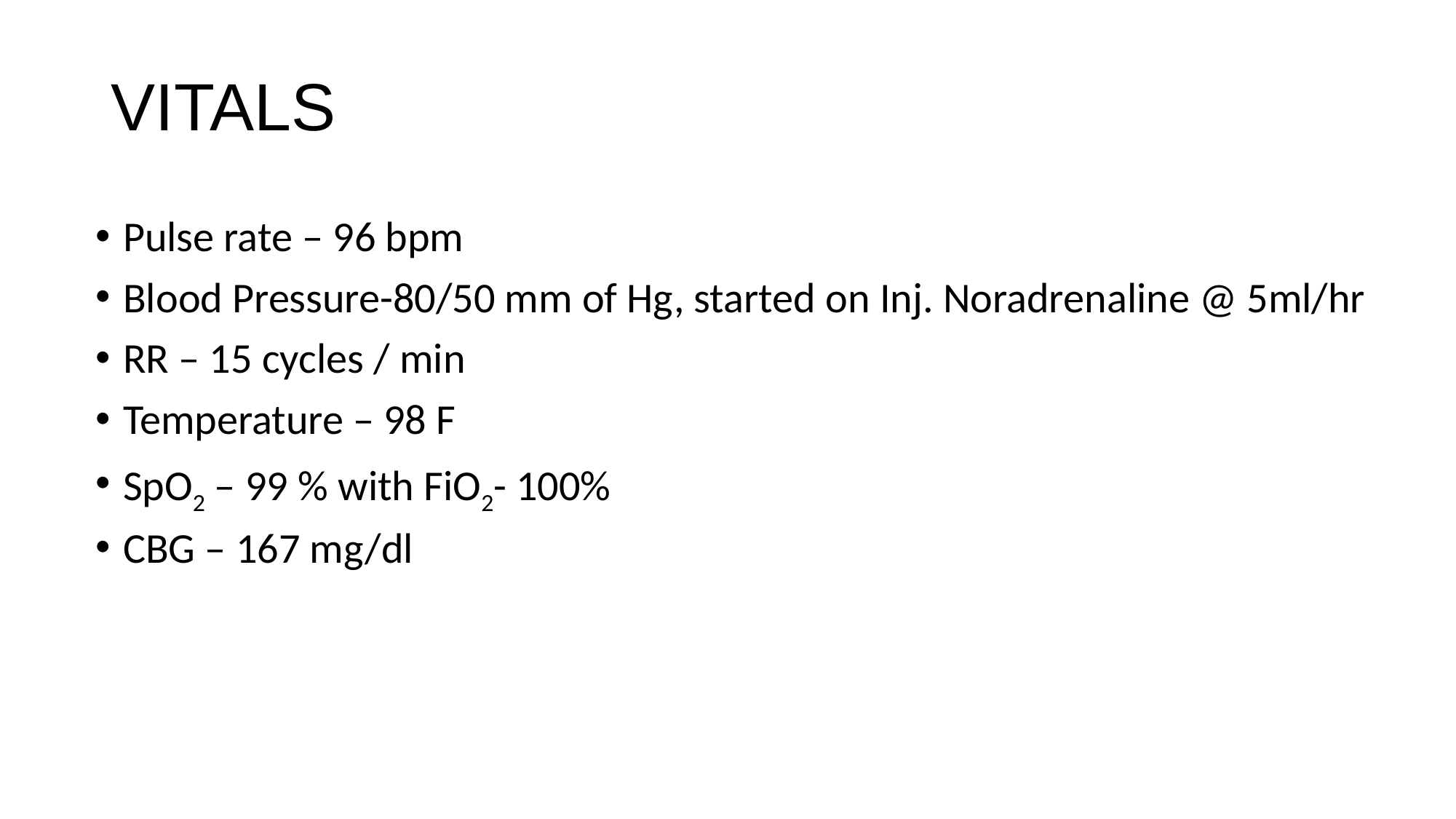

# VITALS
Pulse rate – 96 bpm
Blood Pressure-80/50 mm of Hg, started on Inj. Noradrenaline @ 5ml/hr
RR – 15 cycles / min
Temperature – 98 F
SpO2 – 99 % with FiO2- 100%
CBG – 167 mg/dl